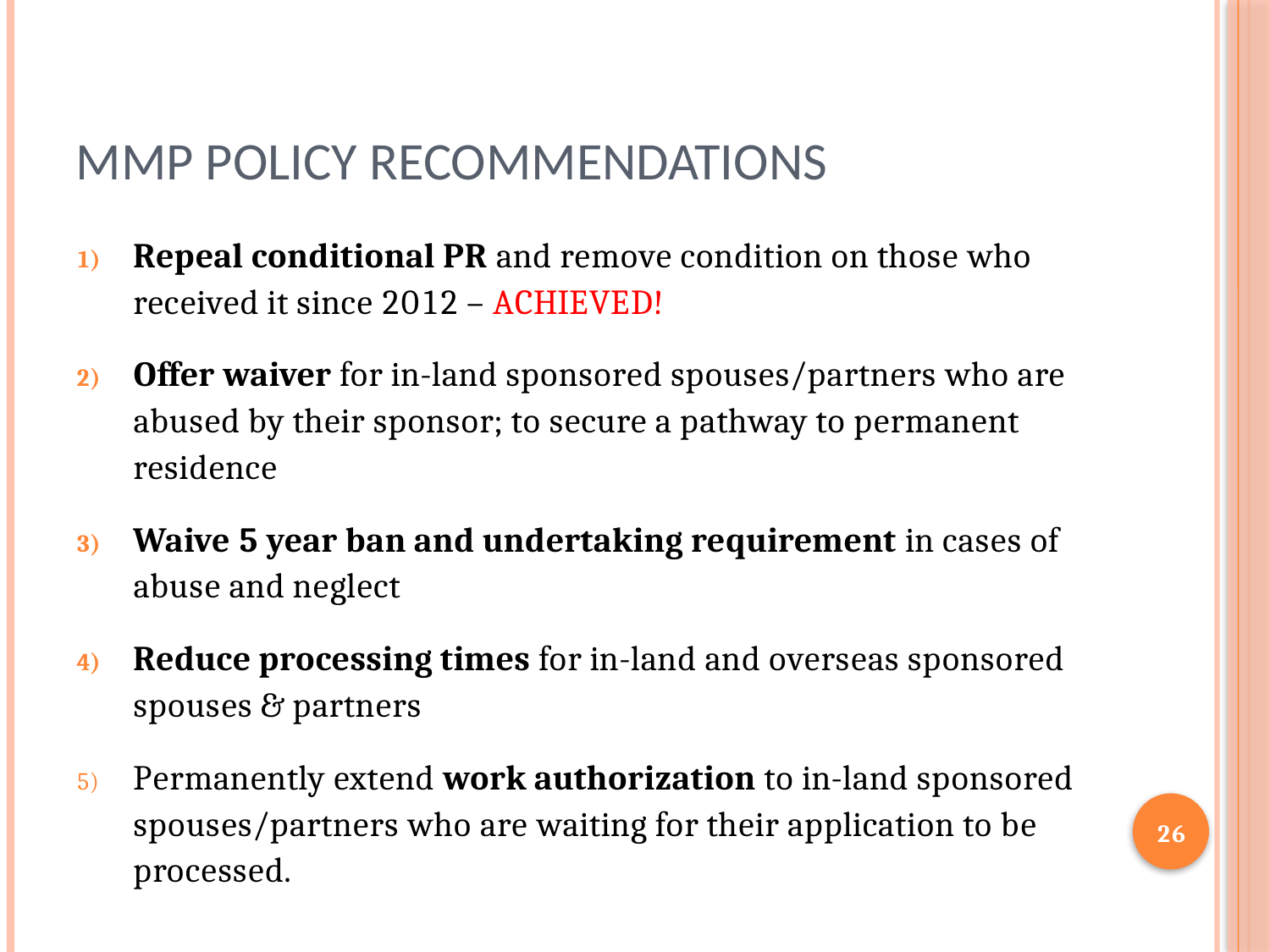

# MMP Policy Recommendations
Repeal conditional PR and remove condition on those who received it since 2012 – ACHIEVED!
Offer waiver for in-land sponsored spouses/partners who are abused by their sponsor; to secure a pathway to permanent residence
Waive 5 year ban and undertaking requirement in cases of abuse and neglect
Reduce processing times for in-land and overseas sponsored spouses & partners
Permanently extend work authorization to in-land sponsored spouses/partners who are waiting for their application to be processed.
26